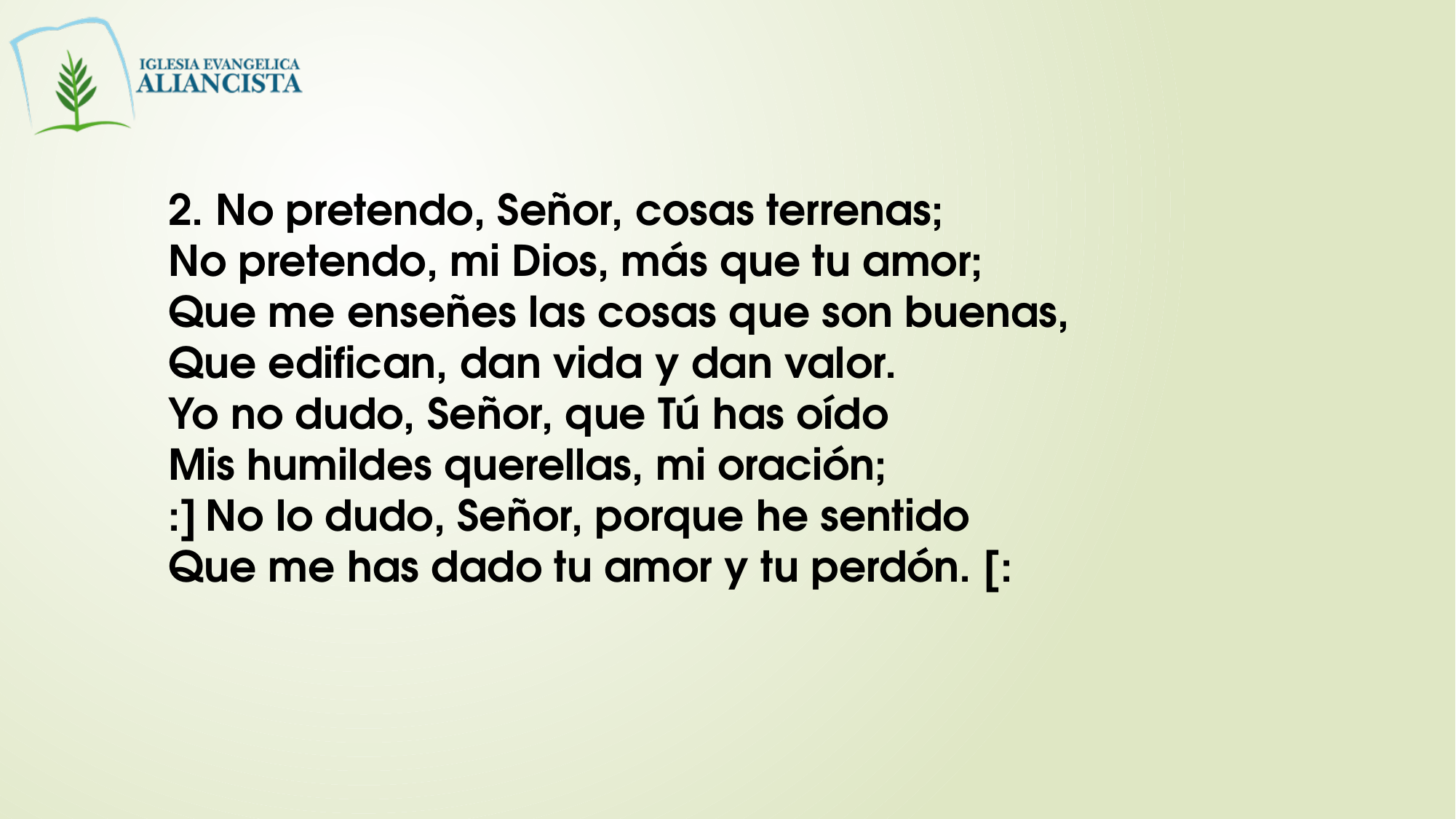

2. No pretendo, Señor, cosas terrenas;
No pretendo, mi Dios, más que tu amor;
Que me enseñes las cosas que son buenas,
Que edifican, dan vida y dan valor.
Yo no dudo, Señor, que Tú has oído
Mis humildes querellas, mi oración;
:] No lo dudo, Señor, porque he sentido
Que me has dado tu amor y tu perdón. [: